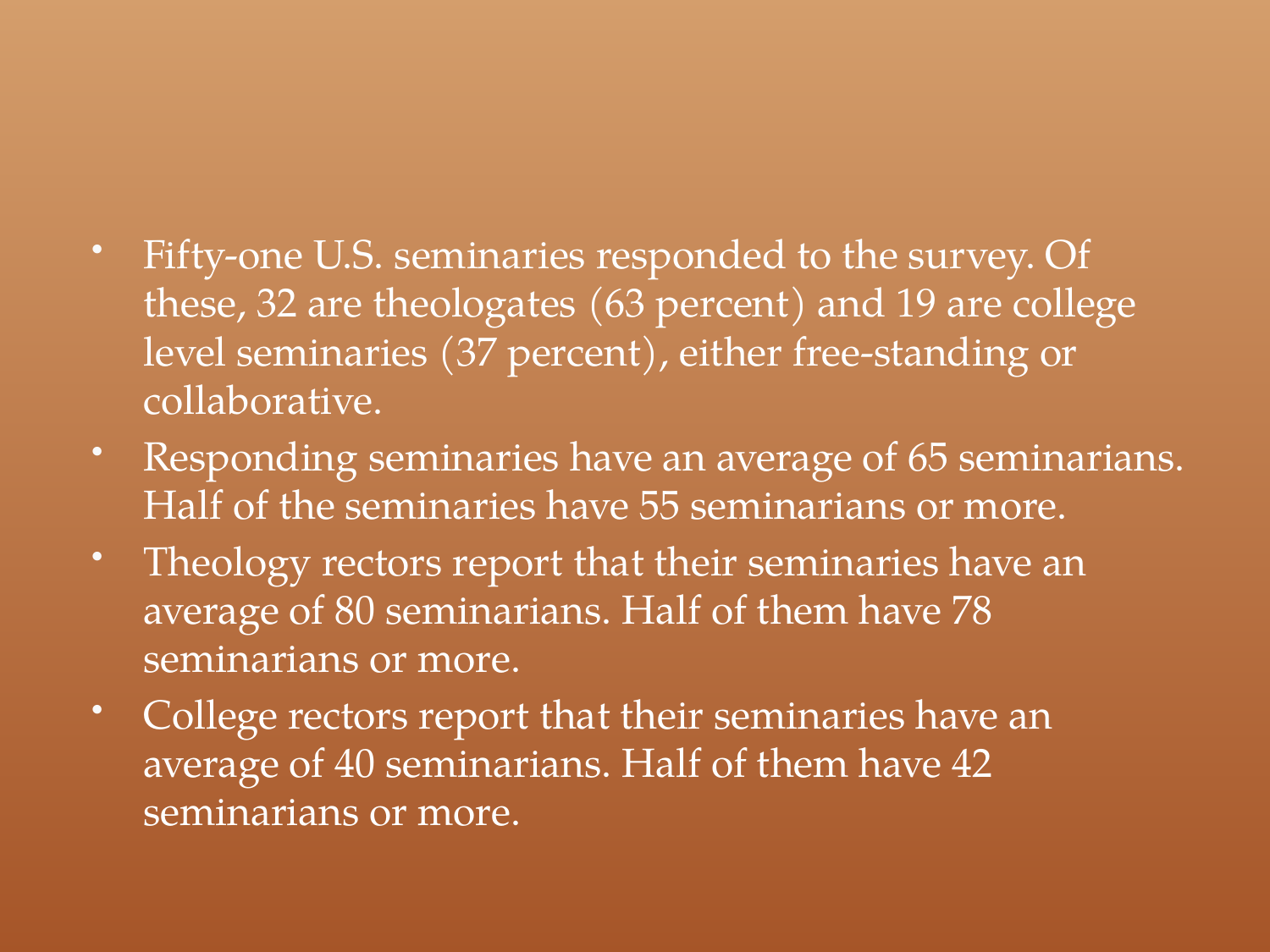

#
Fifty-one U.S. seminaries responded to the survey. Of these, 32 are theologates (63 percent) and 19 are college level seminaries (37 percent), either free-standing or collaborative.
Responding seminaries have an average of 65 seminarians. Half of the seminaries have 55 seminarians or more.
Theology rectors report that their seminaries have an average of 80 seminarians. Half of them have 78 seminarians or more.
College rectors report that their seminaries have an average of 40 seminarians. Half of them have 42 seminarians or more.